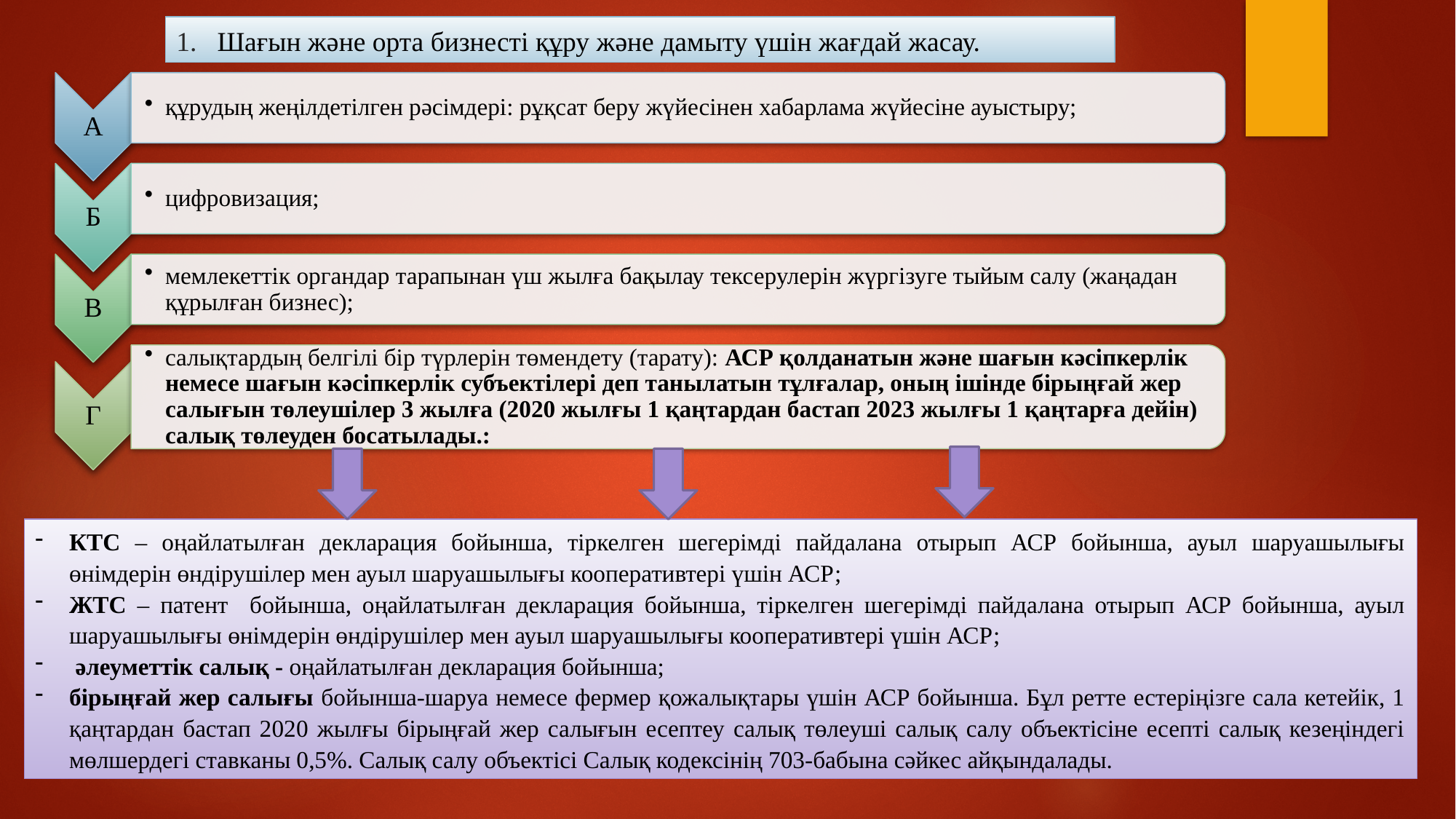

Шағын және орта бизнесті құру және дамыту үшін жағдай жасау.
А
құрудың жеңілдетілген рәсімдері: рұқсат беру жүйесінен хабарлама жүйесіне ауыстыру;
Б
цифровизация;
В
мемлекеттік органдар тарапынан үш жылға бақылау тексерулерін жүргізуге тыйым салу (жаңадан құрылған бизнес);
Г
салықтардың белгілі бір түрлерін төмендету (тарату): АСР қолданатын және шағын кәсіпкерлік немесе шағын кәсіпкерлік субъектілері деп танылатын тұлғалар, оның ішінде бірыңғай жер салығын төлеушілер 3 жылға (2020 жылғы 1 қаңтардан бастап 2023 жылғы 1 қаңтарға дейін) салық төлеуден босатылады.:

КТС – оңайлатылған декларация бойынша, тіркелген шегерімді пайдалана отырып АСР бойынша, ауыл шаруашылығы өнімдерін өндірушілер мен ауыл шаруашылығы кооперативтері үшін АСР;
ЖТС – патент  бойынша, оңайлатылған декларация бойынша, тіркелген шегерімді пайдалана отырып АСР бойынша, ауыл шаруашылығы өнімдерін өндірушілер мен ауыл шаруашылығы кооперативтері үшін АСР;
 әлеуметтік салық - оңайлатылған декларация бойынша;
бірыңғай жер салығы бойынша-шаруа немесе фермер қожалықтары үшін АСР бойынша. Бұл ретте естеріңізге сала кетейік, 1 қаңтардан бастап 2020 жылғы бірыңғай жер салығын есептеу салық төлеуші салық салу объектісіне есепті салық кезеңіндегі мөлшердегі ставканы 0,5%. Салық салу объектісі Салық кодексінің 703-бабына сәйкес айқындалады.